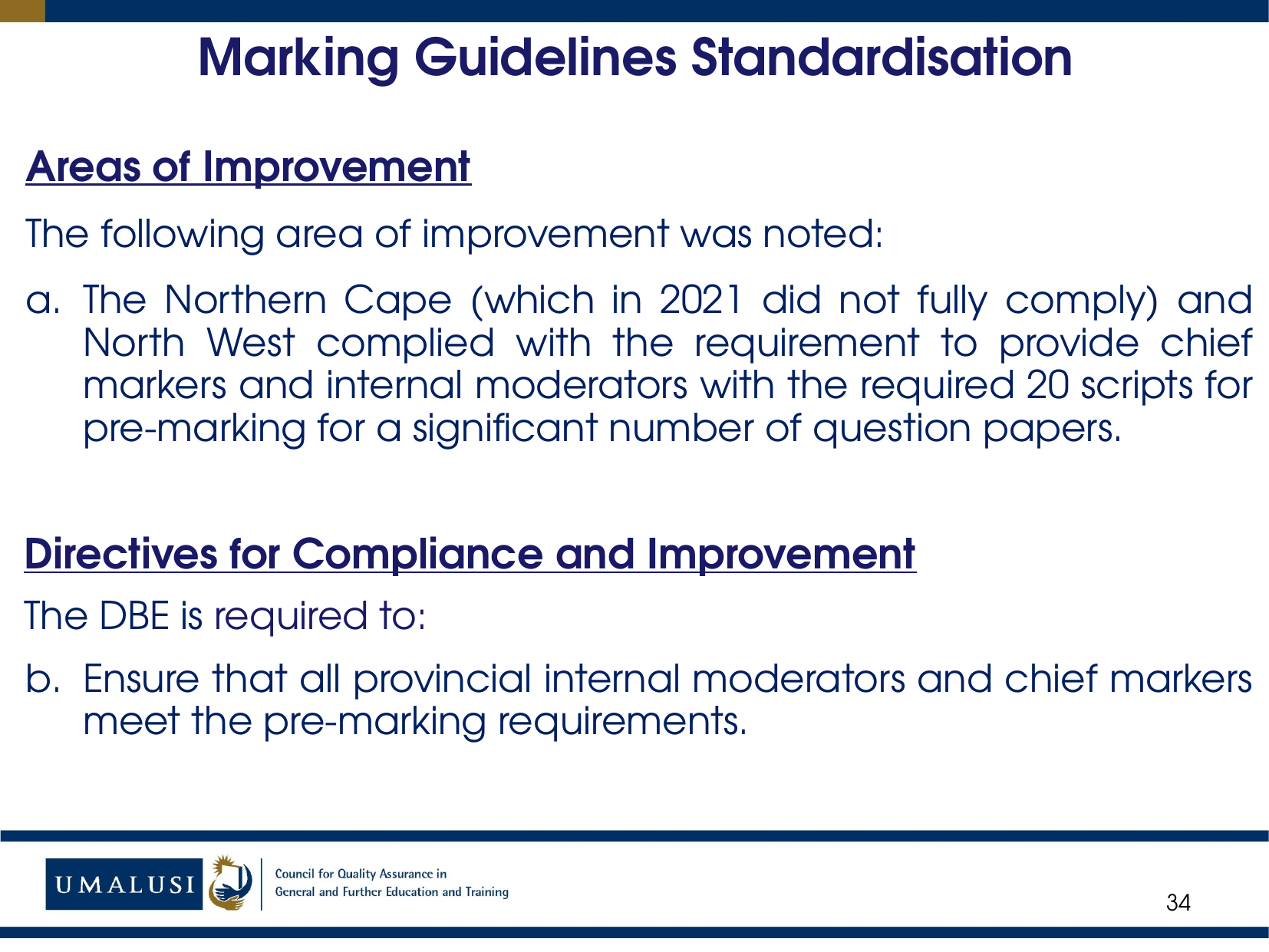

# Marking Guidelines Standardisation

Areas of Improvement
The following area of improvement was noted:
The Northern Cape (which in 2021 did not fully comply) and North West complied with the requirement to provide chief markers and internal moderators with the required 20 scripts for pre-marking for a significant number of question papers.

Directives for Compliance and Improvement
The DBE is required to:
Ensure that all provincial internal moderators and chief markers meet the pre-marking requirements.

34